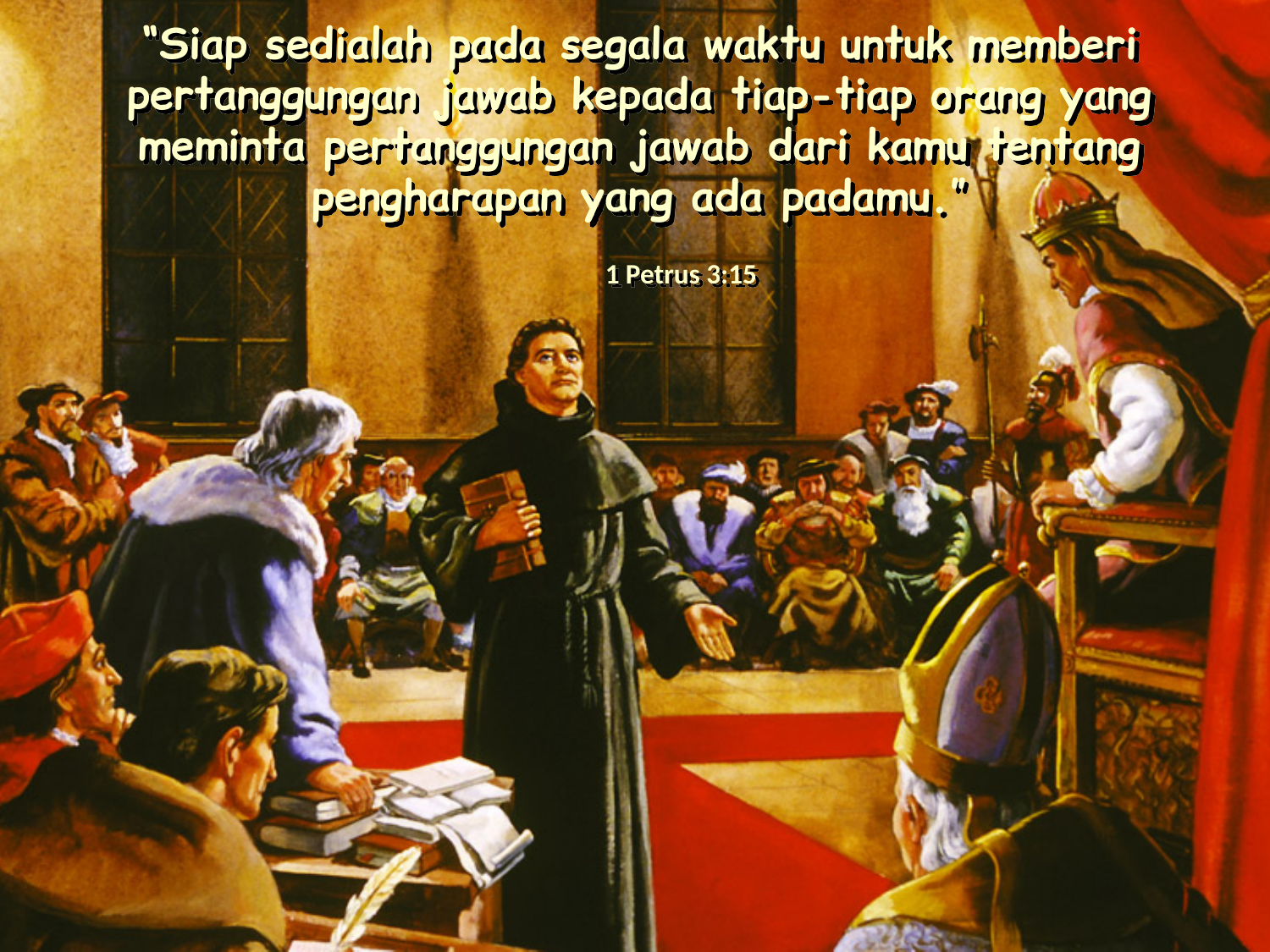

“Siap sedialah pada segala waktu untuk memberi pertanggungan jawab kepada tiap-tiap orang yang meminta pertanggungan jawab dari kamu tentang pengharapan yang ada padamu.”
1 Petrus 3:15